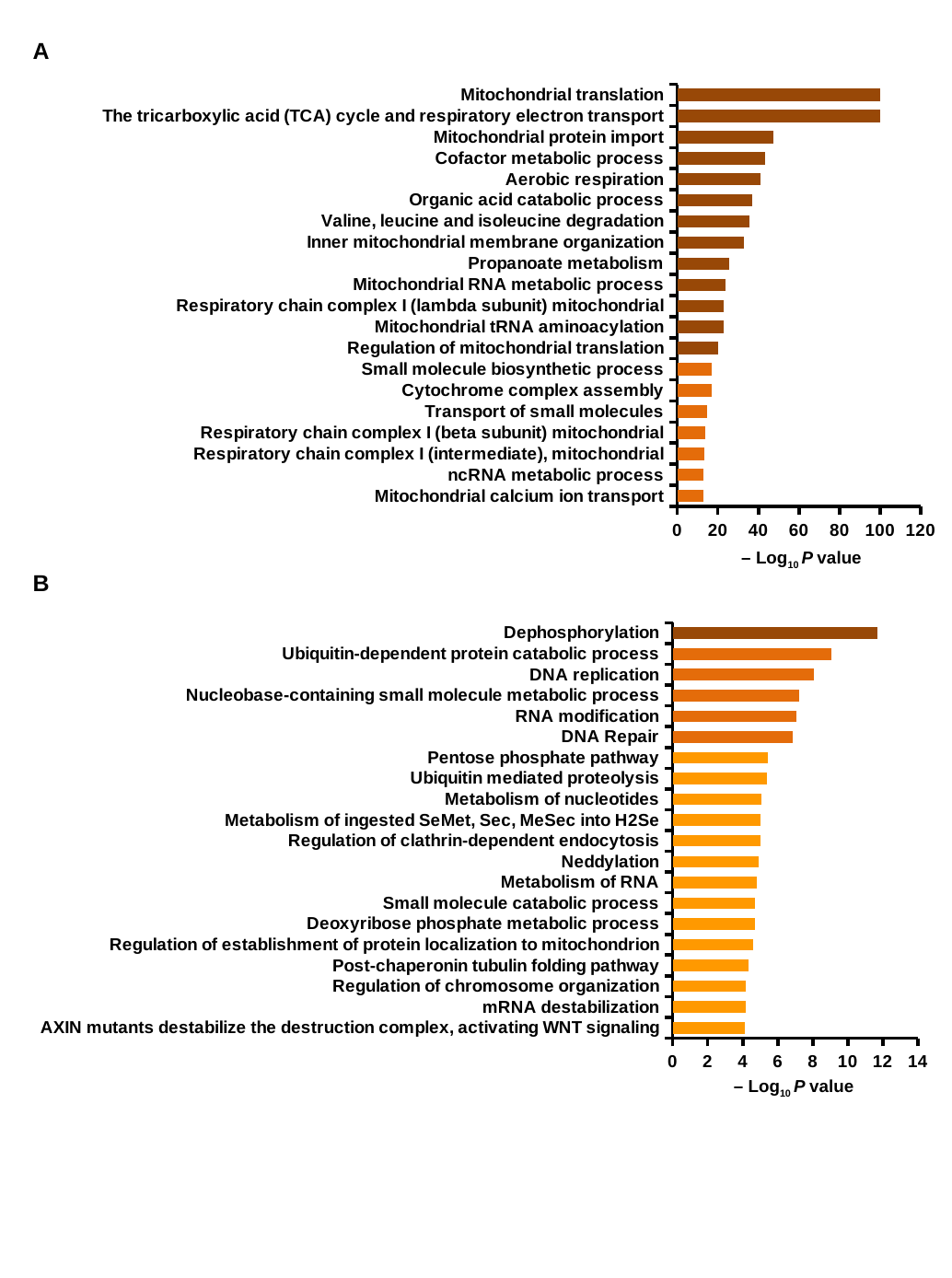

### Chart

| Category |  |
|---|---|
| Mitochondrial calcium ion transport | 12.75 |
| ncRNA metabolic process | 12.75 |
| Respiratory chain complex I (intermediate), mitochondrial | 13.32 |
| Respiratory chain complex I (beta subunit) mitochondrial | 14.02 |
| Transport of small molecules | 14.67 |
| Cytochrome complex assembly | 17.07 |
| Small molecule biosynthetic process | 17.08 |
| Regulation of mitochondrial translation | 20.29 |
| Mitochondrial tRNA aminoacylation | 22.78 |
| Respiratory chain complex I (lambda subunit) mitochondrial | 22.98 |
| Mitochondrial RNA metabolic process | 23.96 |
| Propanoate metabolism | 25.76 |
| Inner mitochondrial membrane organization | 32.83 |
| Valine, leucine and isoleucine degradation | 35.72 |
| Organic acid catabolic process | 37.07 |
| Aerobic respiration | 41.18 |
| Cofactor metabolic process | 43.23 |
| Mitochondrial protein import | 47.5 |
| The tricarboxylic acid (TCA) cycle and respiratory electron transport | 100.0 |
| Mitochondrial translation | 100.0 |
A

### Chart

| Category |  |
|---|---|
| AXIN mutants destabilize the destruction complex, activating WNT signaling | 4.14 |
| mRNA destabilization | 4.16 |
| Regulation of chromosome organization | 4.19 |
| Post-chaperonin tubulin folding pathway | 4.32 |
| Regulation of establishment of protein localization to mitochondrion | 4.61 |
| Deoxyribose phosphate metabolic process | 4.68 |
| Small molecule catabolic process | 4.69 |
| Metabolism of RNA | 4.82 |
| Neddylation | 4.89 |
| Regulation of clathrin-dependent endocytosis | 5.0 |
| Metabolism of ingested SeMet, Sec, MeSec into H2Se | 5.01 |
| Metabolism of nucleotides | 5.05 |
| Ubiquitin mediated proteolysis | 5.38 |
| Pentose phosphate pathway | 5.44 |
| DNA Repair | 6.87 |
| RNA modification | 7.08 |
| Nucleobase-containing small molecule metabolic process | 7.24 |
| DNA replication | 8.07 |
| Ubiquitin-dependent protein catabolic process | 9.07 |
| Dephosphorylation | 11.68 |
– Log10 P value
B
– Log10 P value